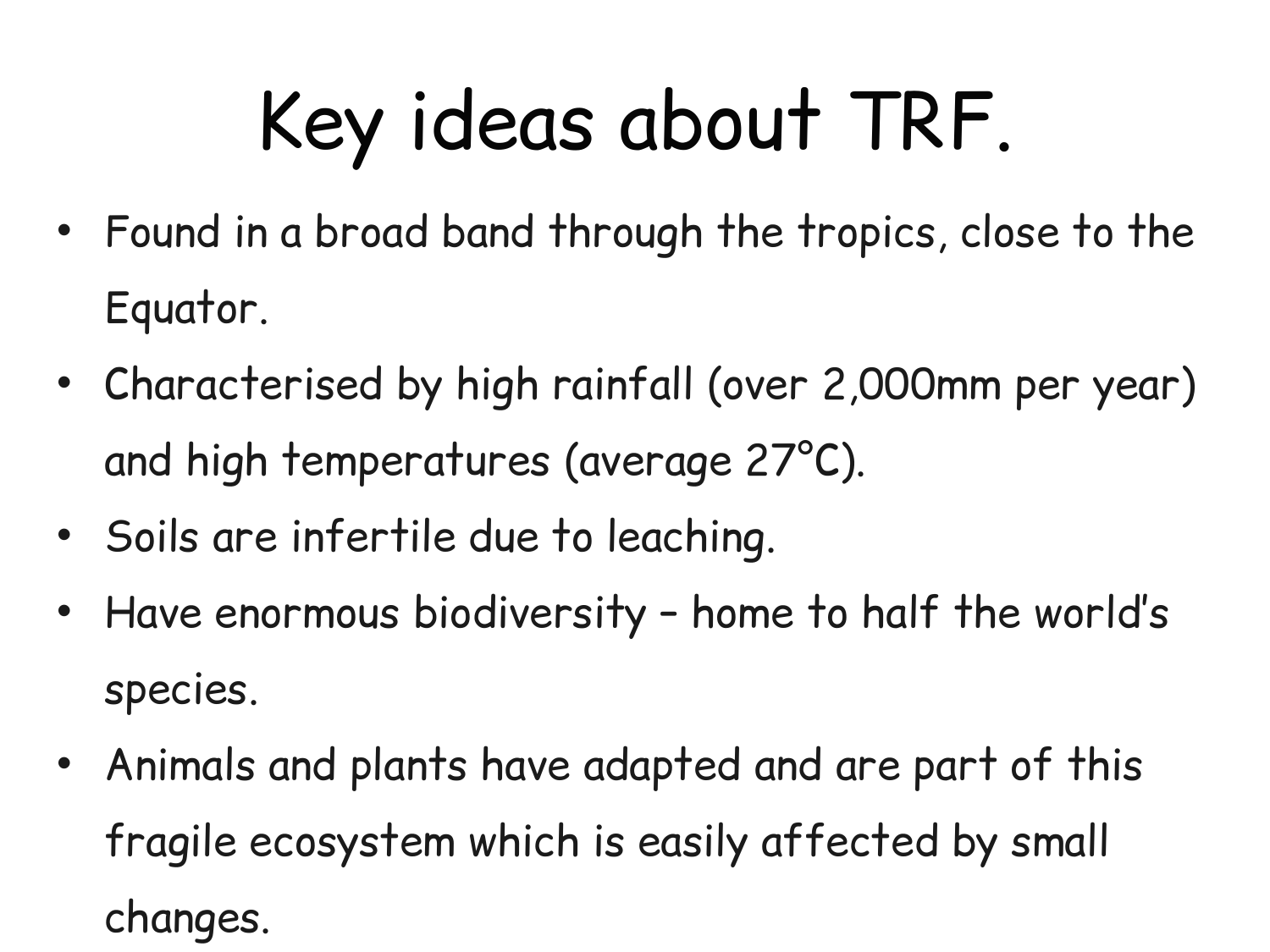

# Key ideas about TRF.
Found in a broad band through the tropics, close to the Equator.
Characterised by high rainfall (over 2,000mm per year) and high temperatures (average 27°C).
Soils are infertile due to leaching.
Have enormous biodiversity – home to half the world’s species.
Animals and plants have adapted and are part of this fragile ecosystem which is easily affected by small changes.